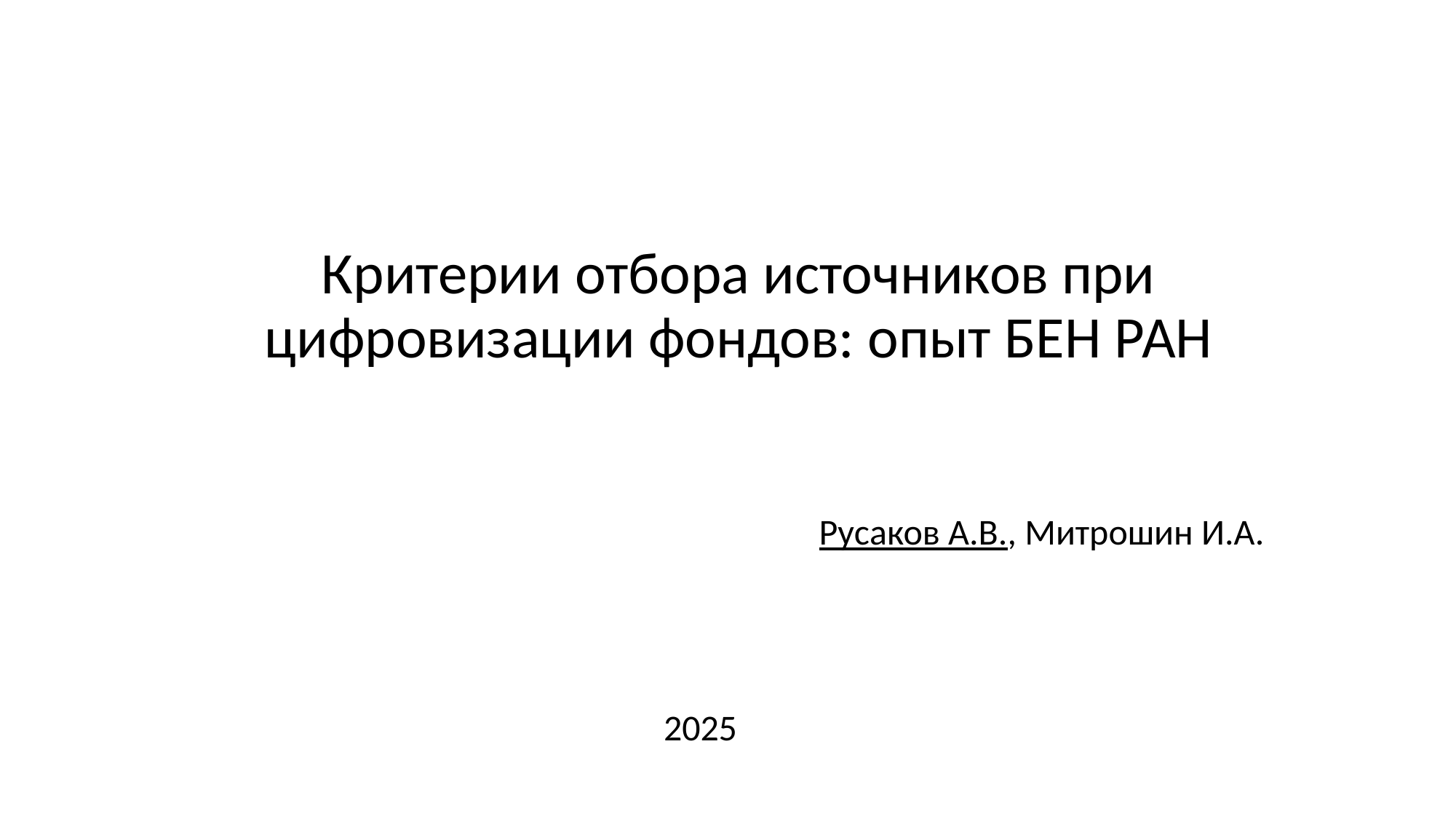

# Критерии отбора источников при цифровизации фондов: опыт БЕН РАН
Русаков А.В., Митрошин И.А.
2025